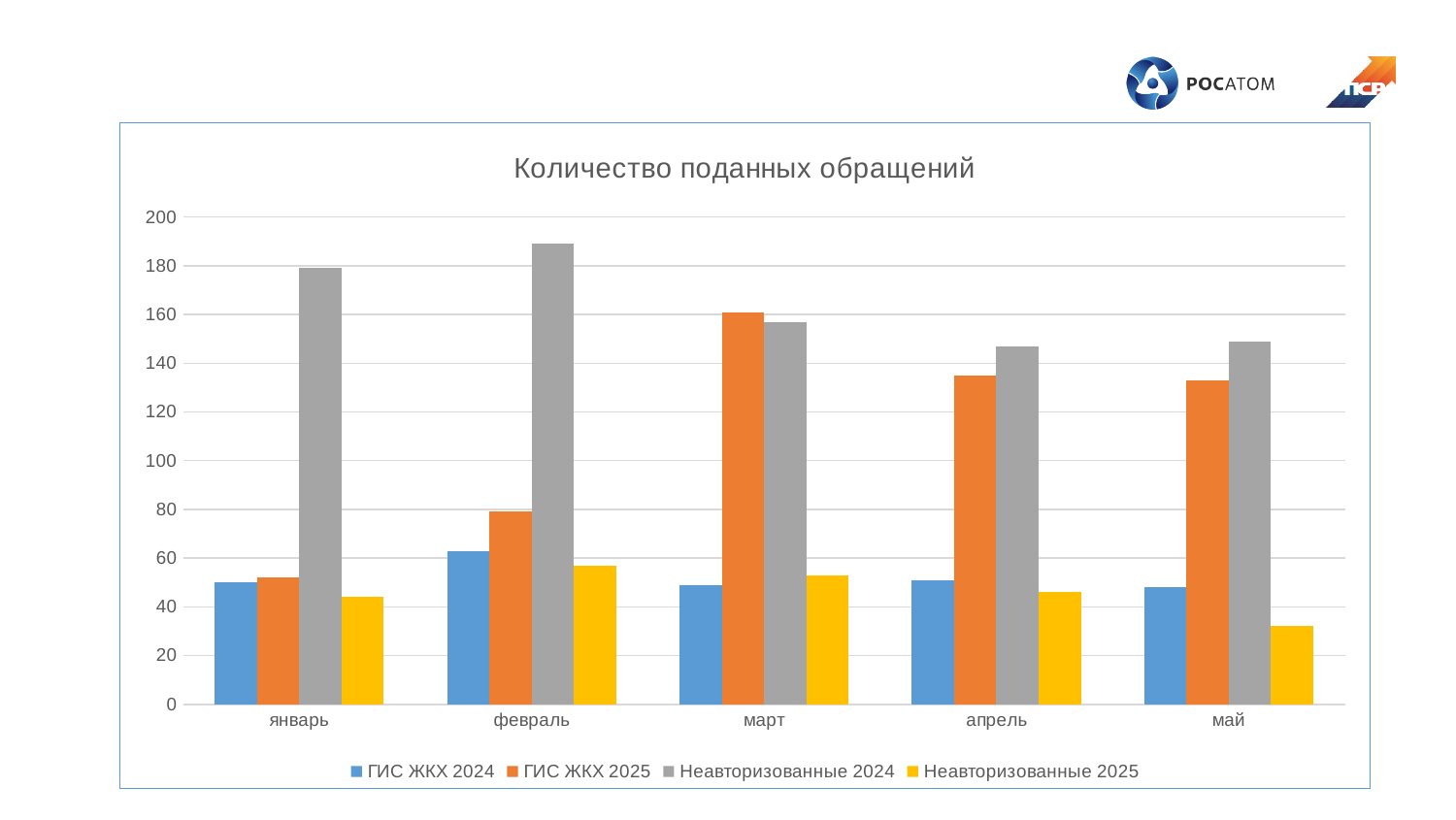

### Chart: Количество поданных обращений

| Category | ГИС ЖКХ 2024 | ГИС ЖКХ 2025 | Неавторизованные 2024 | Неавторизованные 2025 |
|---|---|---|---|---|
| январь | 50.0 | 52.0 | 179.0 | 44.0 |
| февраль | 63.0 | 79.0 | 189.0 | 57.0 |
| март | 49.0 | 161.0 | 157.0 | 53.0 |
| апрель | 51.0 | 135.0 | 147.0 | 46.0 |
| май | 48.0 | 133.0 | 149.0 | 32.0 |